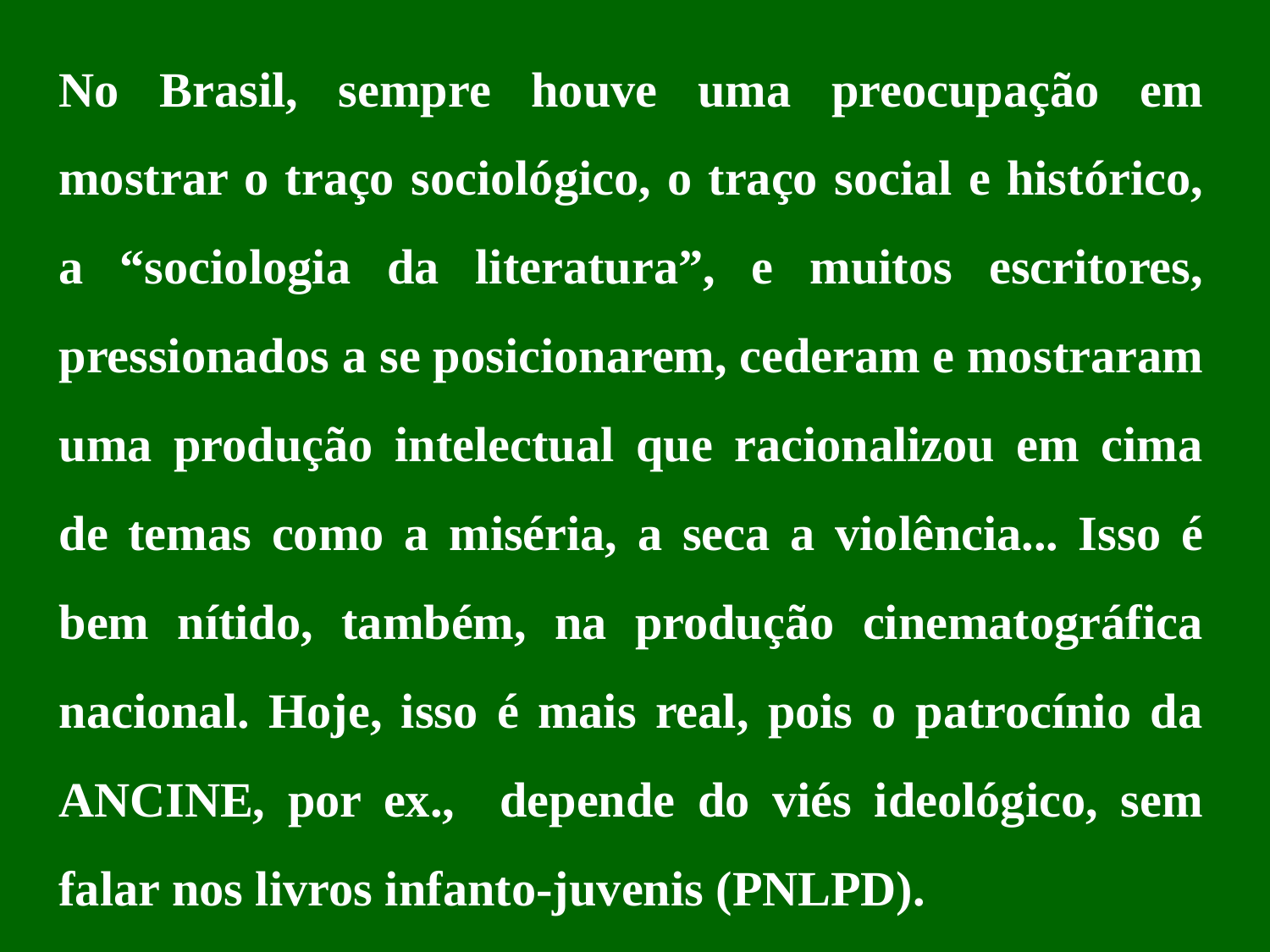

No Brasil, sempre houve uma preocupação em mostrar o traço sociológico, o traço social e histórico, a “sociologia da literatura”, e muitos escritores, pressionados a se posicionarem, cederam e mostraram uma produção intelectual que racionalizou em cima de temas como a miséria, a seca a violência... Isso é bem nítido, também, na produção cinematográfica nacional. Hoje, isso é mais real, pois o patrocínio da ANCINE, por ex.,  depende do viés ideológico, sem falar nos livros infanto-juvenis (PNLPD).